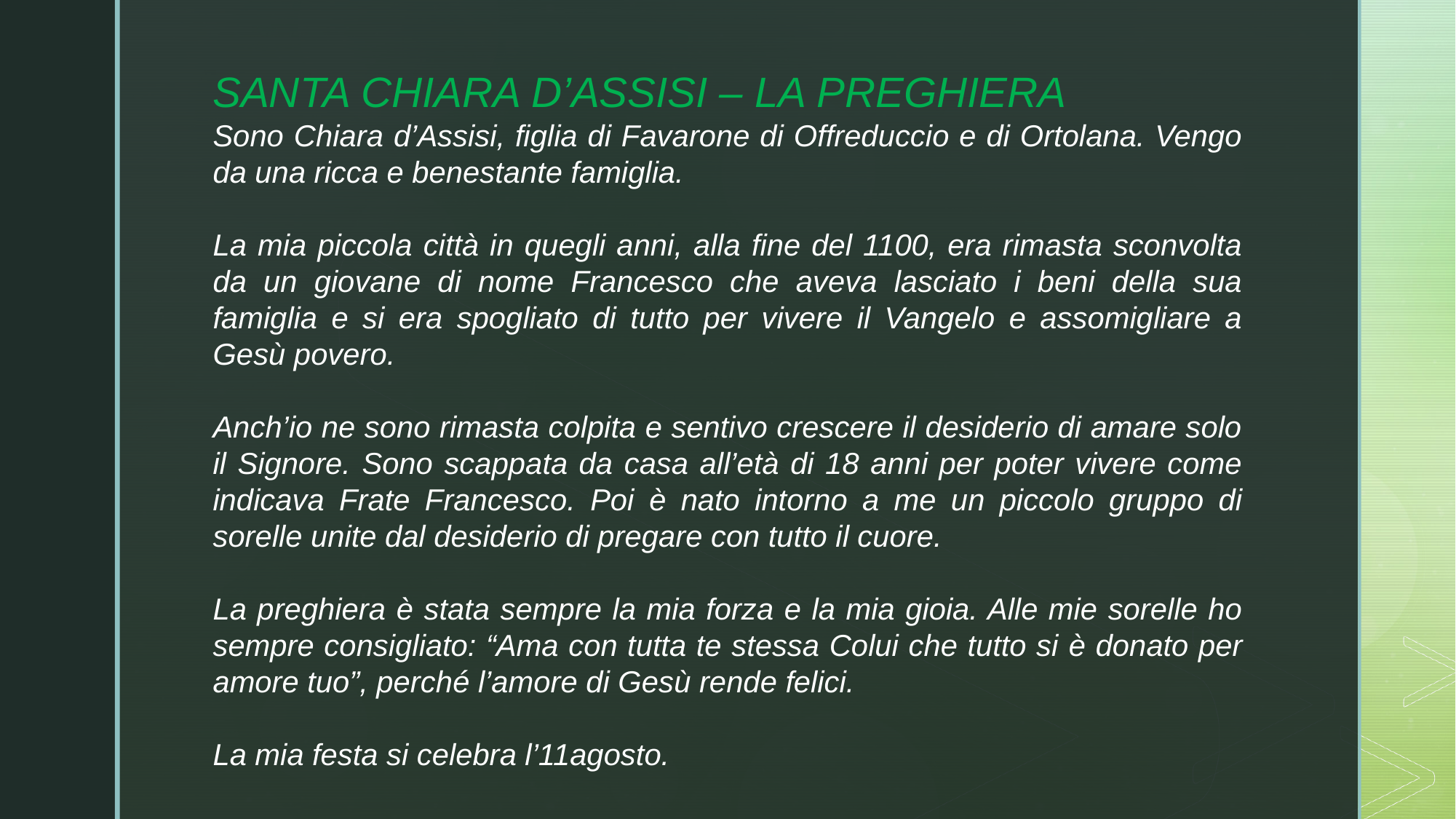

SANTA CHIARA D’ASSISI – LA PREGHIERA
Sono Chiara d’Assisi, figlia di Favarone di Offreduccio e di Ortolana. Vengo da una ricca e benestante famiglia.

La mia piccola città in quegli anni, alla fine del 1100, era rimasta sconvolta da un giovane di nome Francesco che aveva lasciato i beni della sua famiglia e si era spogliato di tutto per vivere il Vangelo e assomigliare a Gesù povero.

Anch’io ne sono rimasta colpita e sentivo crescere il desiderio di amare solo il Signore. Sono scappata da casa all’età di 18 anni per poter vivere come indicava Frate Francesco. Poi è nato intorno a me un piccolo gruppo di sorelle unite dal desiderio di pregare con tutto il cuore.

La preghiera è stata sempre la mia forza e la mia gioia. Alle mie sorelle ho sempre consigliato: “Ama con tutta te stessa Colui che tutto si è donato per amore tuo”, perché l’amore di Gesù rende felici.

La mia festa si celebra l’11agosto.